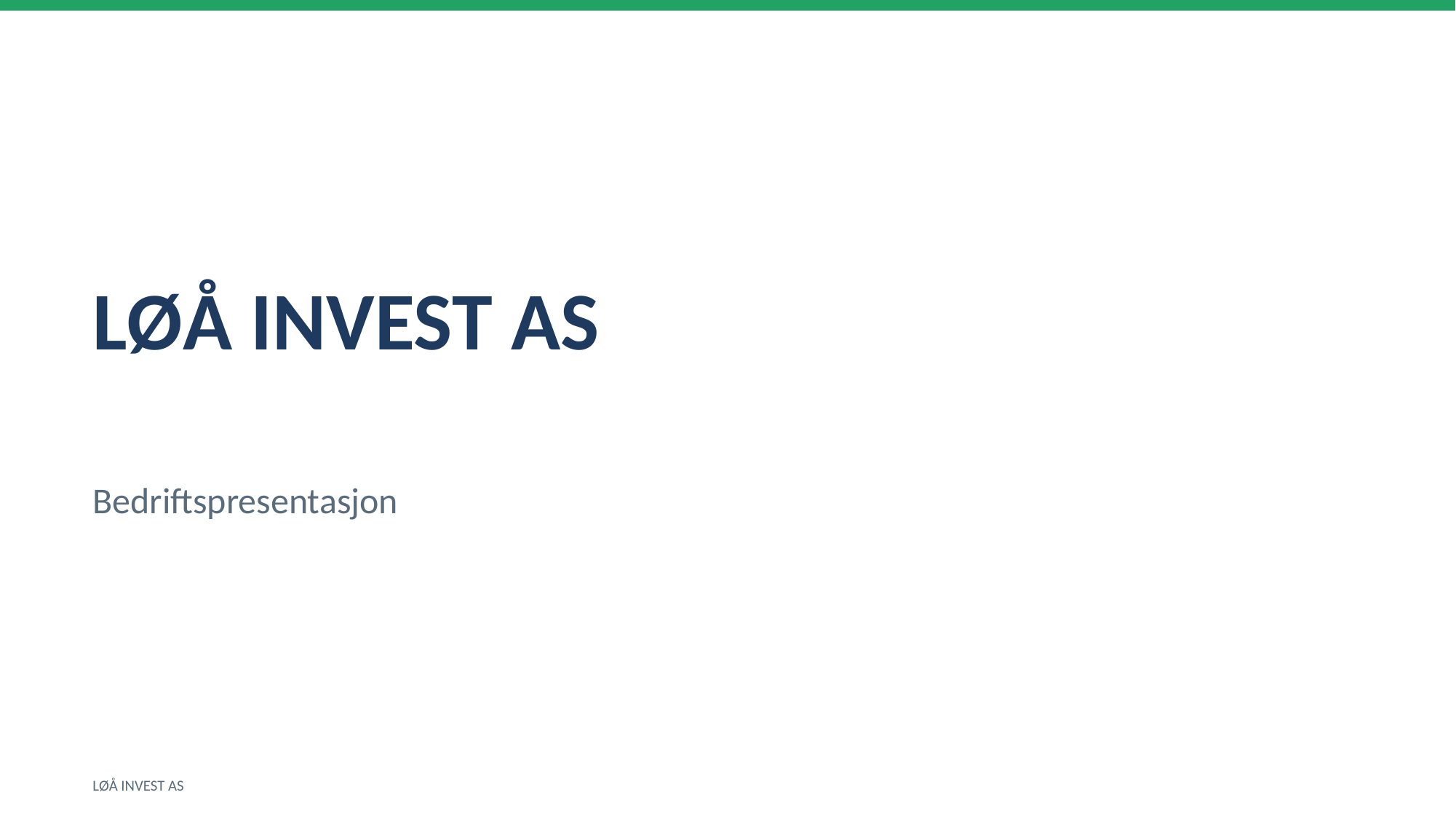

LØÅ INVEST AS
Bedriftspresentasjon
LØÅ INVEST AS